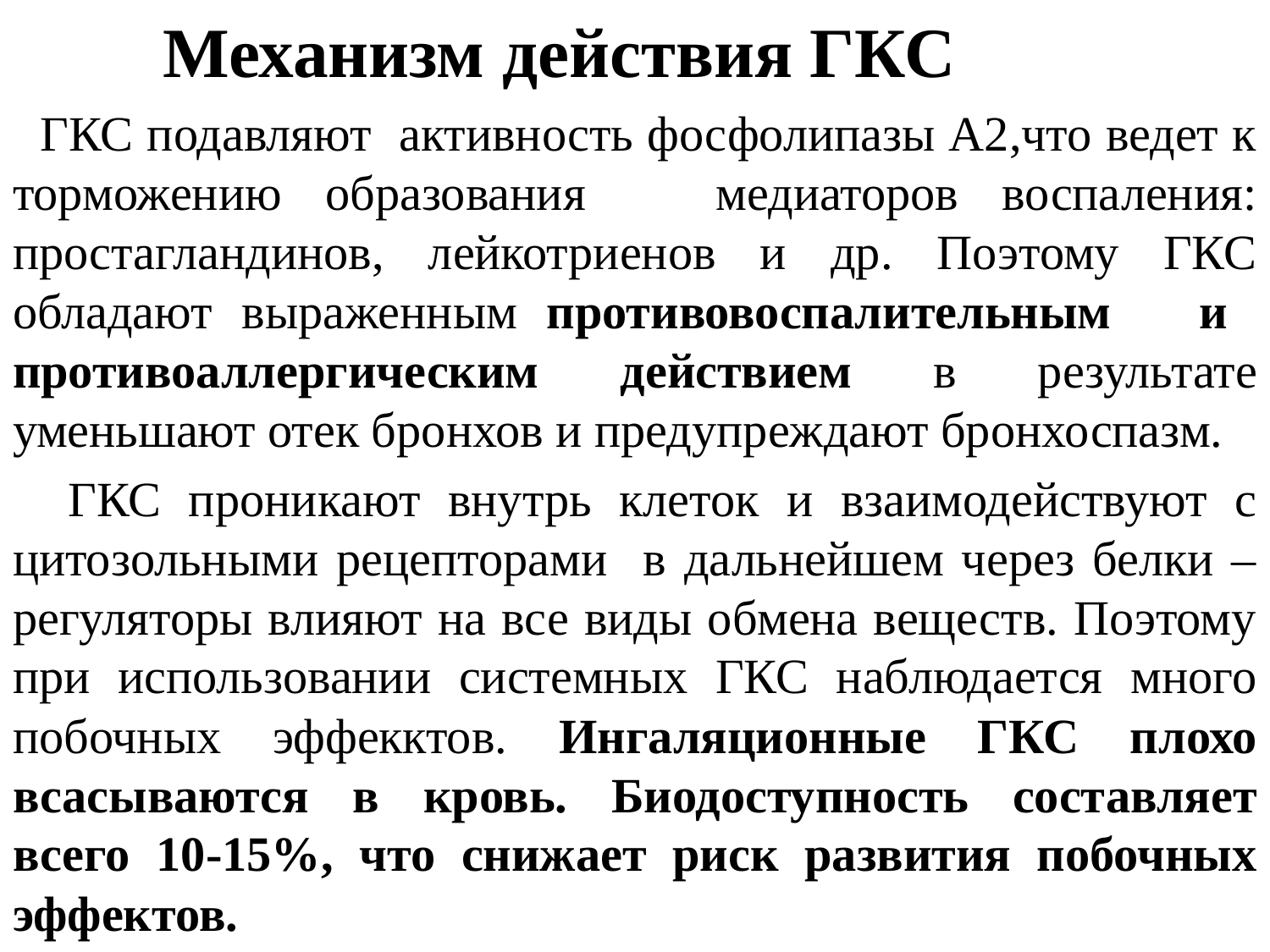

Механизм действия ГКС
  ГКС подавляют  активность фосфолипазы А2,что ведет к торможению образования   медиаторов воспаления: простагландинов, лейкотриенов и др. Поэтому ГКС обладают выраженным противовоспалительным   и  противоаллергическим действием в результате уменьшают отек бронхов и предупреждают бронхоспазм.
  ГКС проникают внутрь клеток и взаимодействуют с цитозольными рецепторами  в дальнейшем через белки –регуляторы влияют на все виды обмена веществ. Поэтому при использовании системных ГКС наблюдается много побочных эффекктов. Ингаляционные ГКС плохо всасываются в кровь. Биодоступность составляет всего 10-15%, что снижает риск развития побочных эффектов.